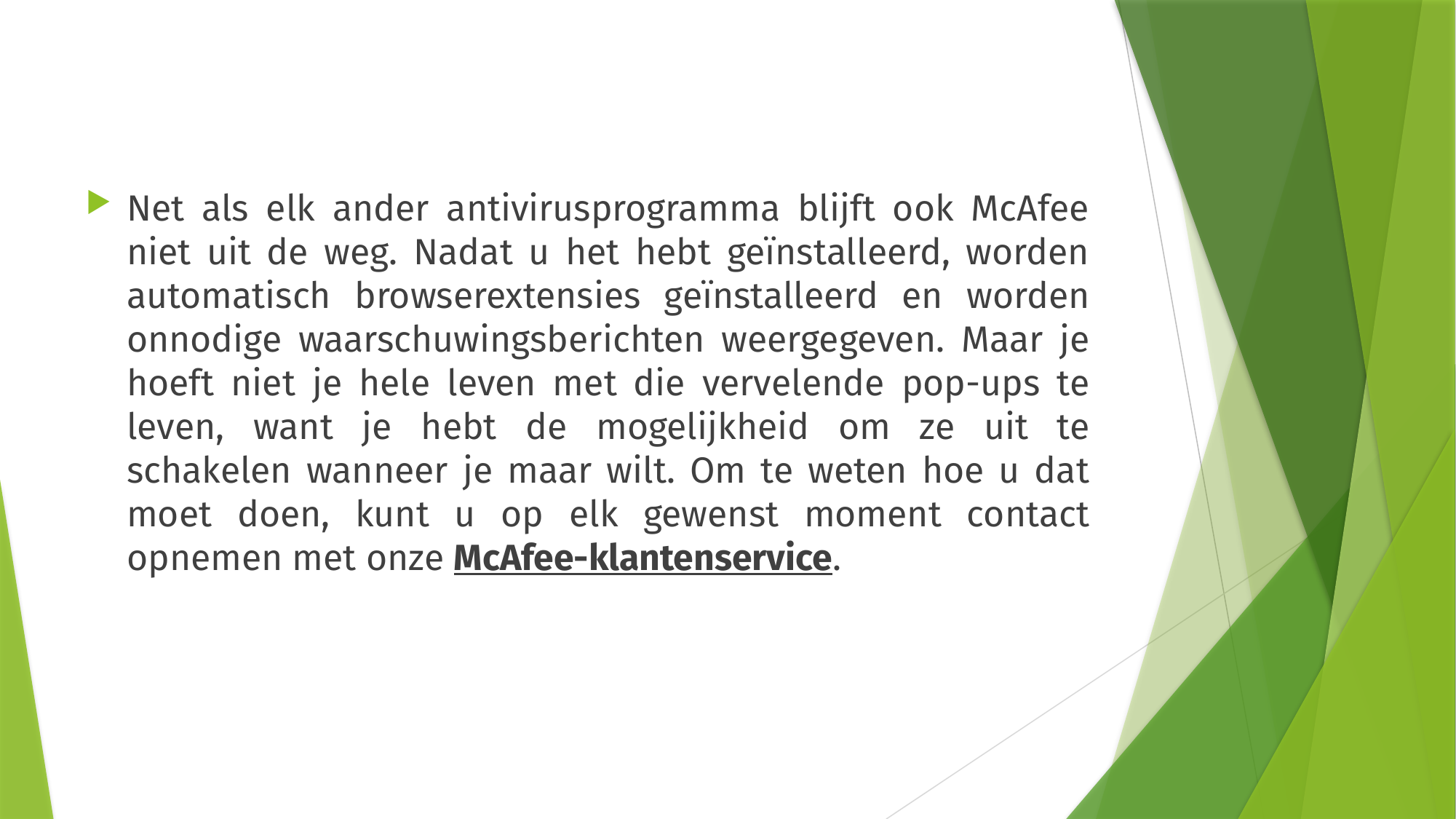

Net als elk ander antivirusprogramma blijft ook McAfee niet uit de weg. Nadat u het hebt geïnstalleerd, worden automatisch browserextensies geïnstalleerd en worden onnodige waarschuwingsberichten weergegeven. Maar je hoeft niet je hele leven met die vervelende pop-ups te leven, want je hebt de mogelijkheid om ze uit te schakelen wanneer je maar wilt. Om te weten hoe u dat moet doen, kunt u op elk gewenst moment contact opnemen met onze McAfee-klantenservice.